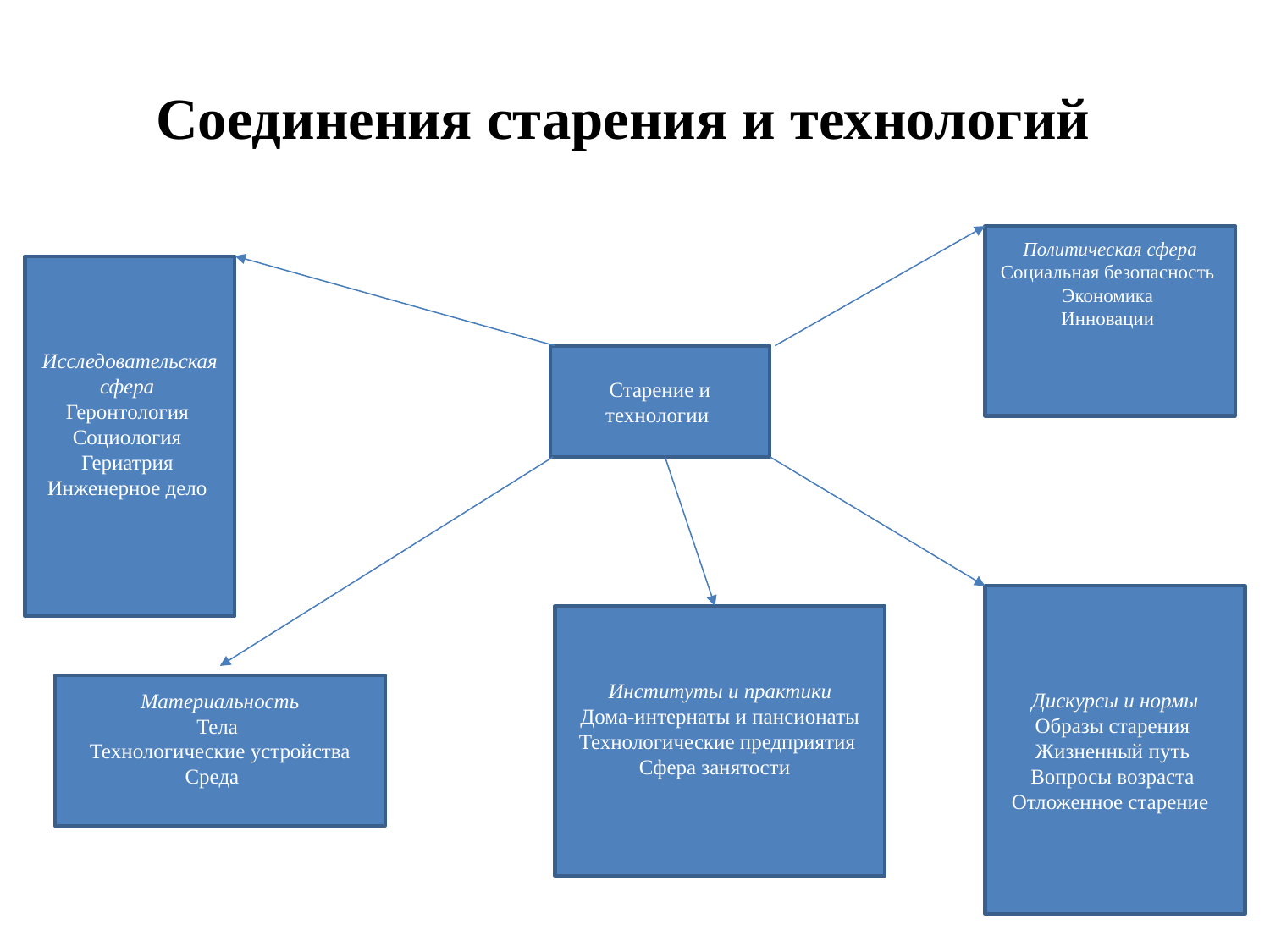

# Соединения старения и технологий

Политическая сфера
Социальная безопасность
Экономика
Инновации

Исследовательская сфера
Геронтология
Социология
Гериатрия
Инженерное дело

Старение и технологии
Дискурсы и нормы
Образы старения
Жизненный путь
Вопросы возраста
Отложенное старение
Институты и практики
Дома-интернаты и пансионаты
Технологические предприятия
Сфера занятости

Материальность
Тела
Технологические устройства
Среда